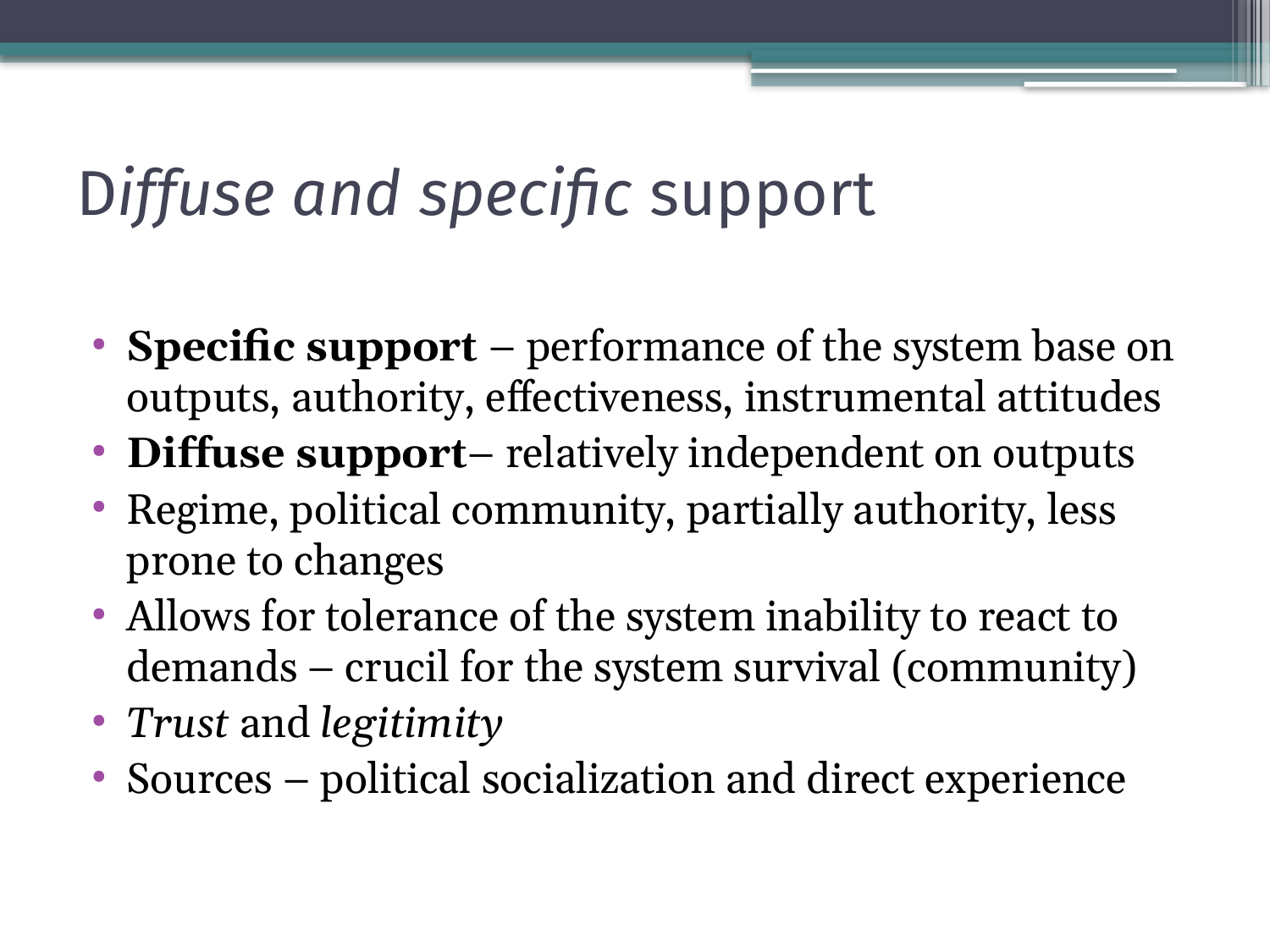

# Diffuse and specific support
Specific support – performance of the system base on outputs, authority, effectiveness, instrumental attitudes
Diffuse support– relatively independent on outputs
Regime, political community, partially authority, less prone to changes
Allows for tolerance of the system inability to react to demands – crucil for the system survival (community)
Trust and legitimity
Sources – political socialization and direct experience